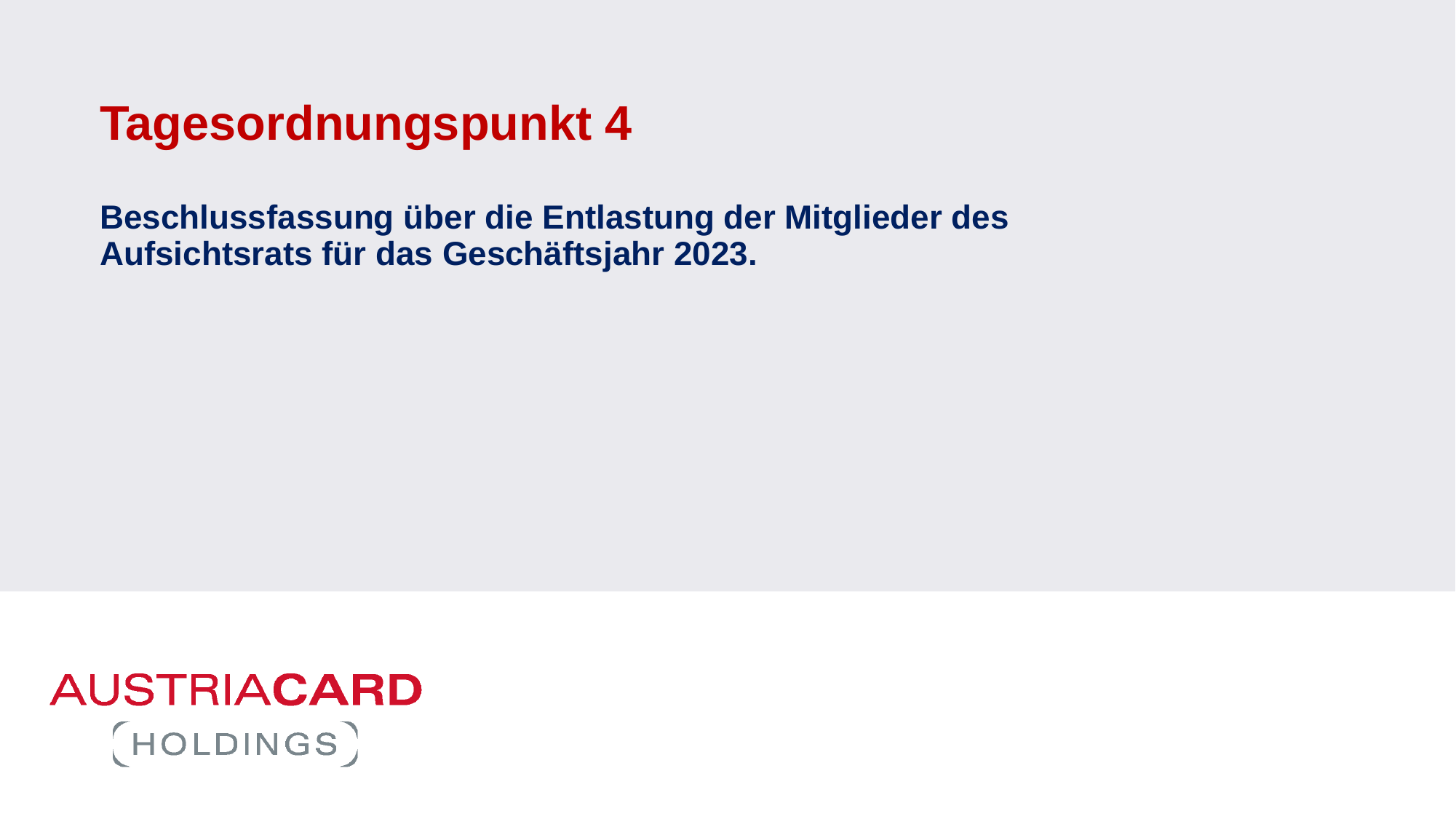

Tagesordnungspunkt 4
Beschlussfassung über die Entlastung der Mitglieder des Aufsichtsrats für das Geschäftsjahr 2023.